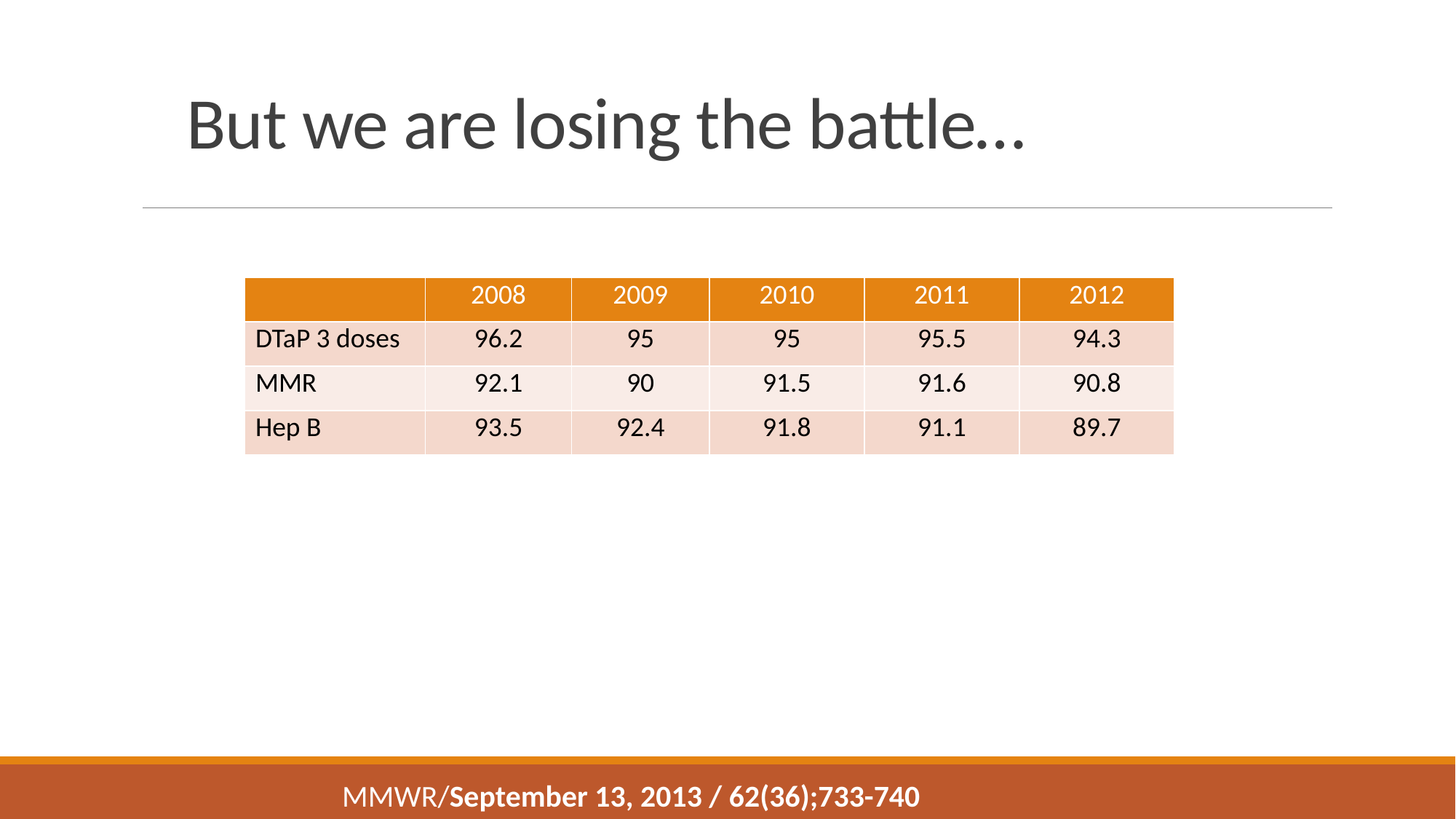

# But we are losing the battle…
|  | 2008 | 2009 | 2010 | 2011 | 2012 |
| --- | --- | --- | --- | --- | --- |
| DTaP 3 doses | 96.2 | 95 | 95 | 95.5 | 94.3 |
| MMR | 92.1 | 90 | 91.5 | 91.6 | 90.8 |
| Hep B | 93.5 | 92.4 | 91.8 | 91.1 | 89.7 |
MMWR/September 13, 2013 / 62(36);733-740